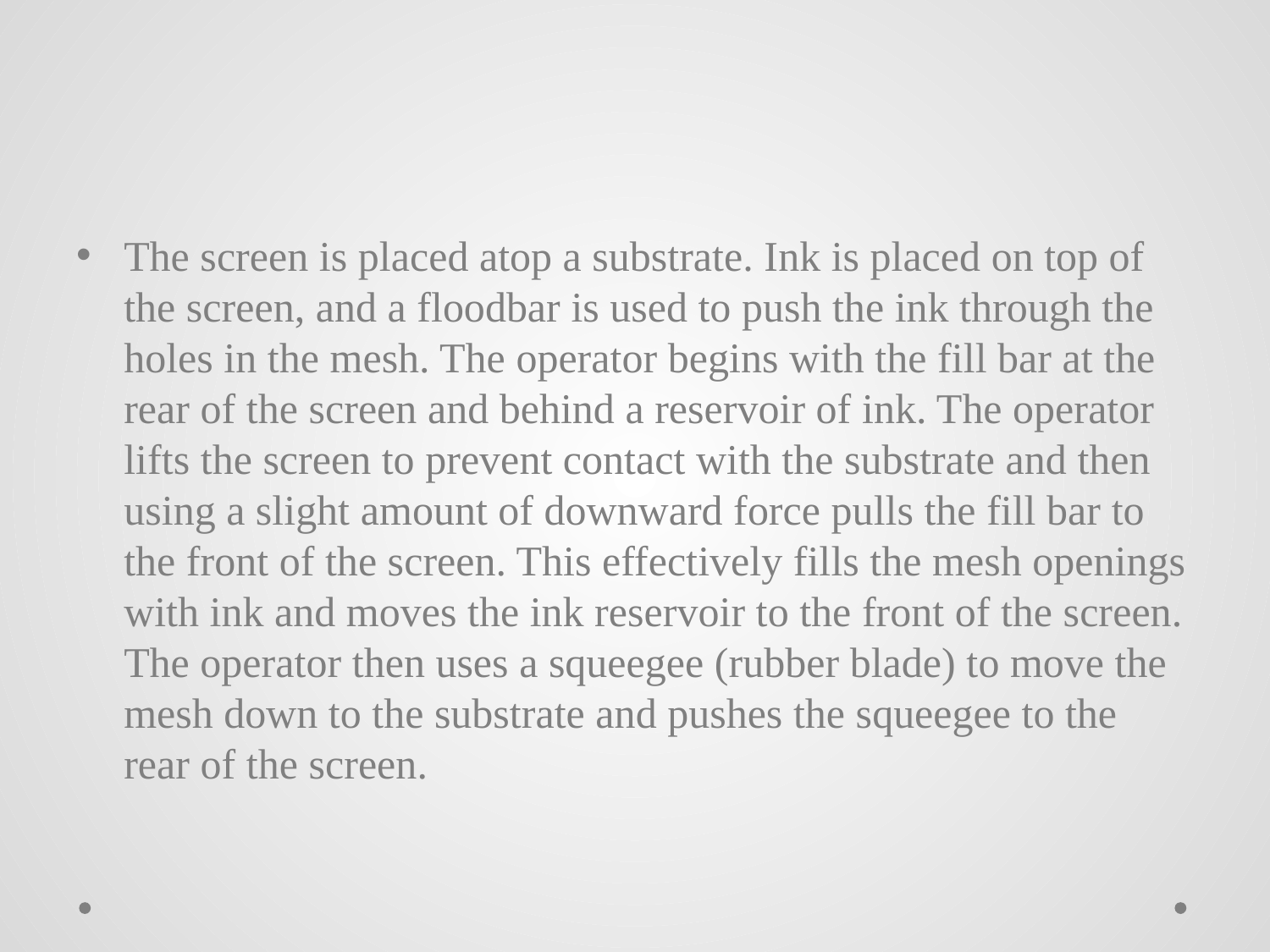

The screen is placed atop a substrate. Ink is placed on top of the screen, and a floodbar is used to push the ink through the holes in the mesh. The operator begins with the fill bar at the rear of the screen and behind a reservoir of ink. The operator lifts the screen to prevent contact with the substrate and then using a slight amount of downward force pulls the fill bar to the front of the screen. This effectively fills the mesh openings with ink and moves the ink reservoir to the front of the screen. The operator then uses a squeegee (rubber blade) to move the mesh down to the substrate and pushes the squeegee to the rear of the screen.